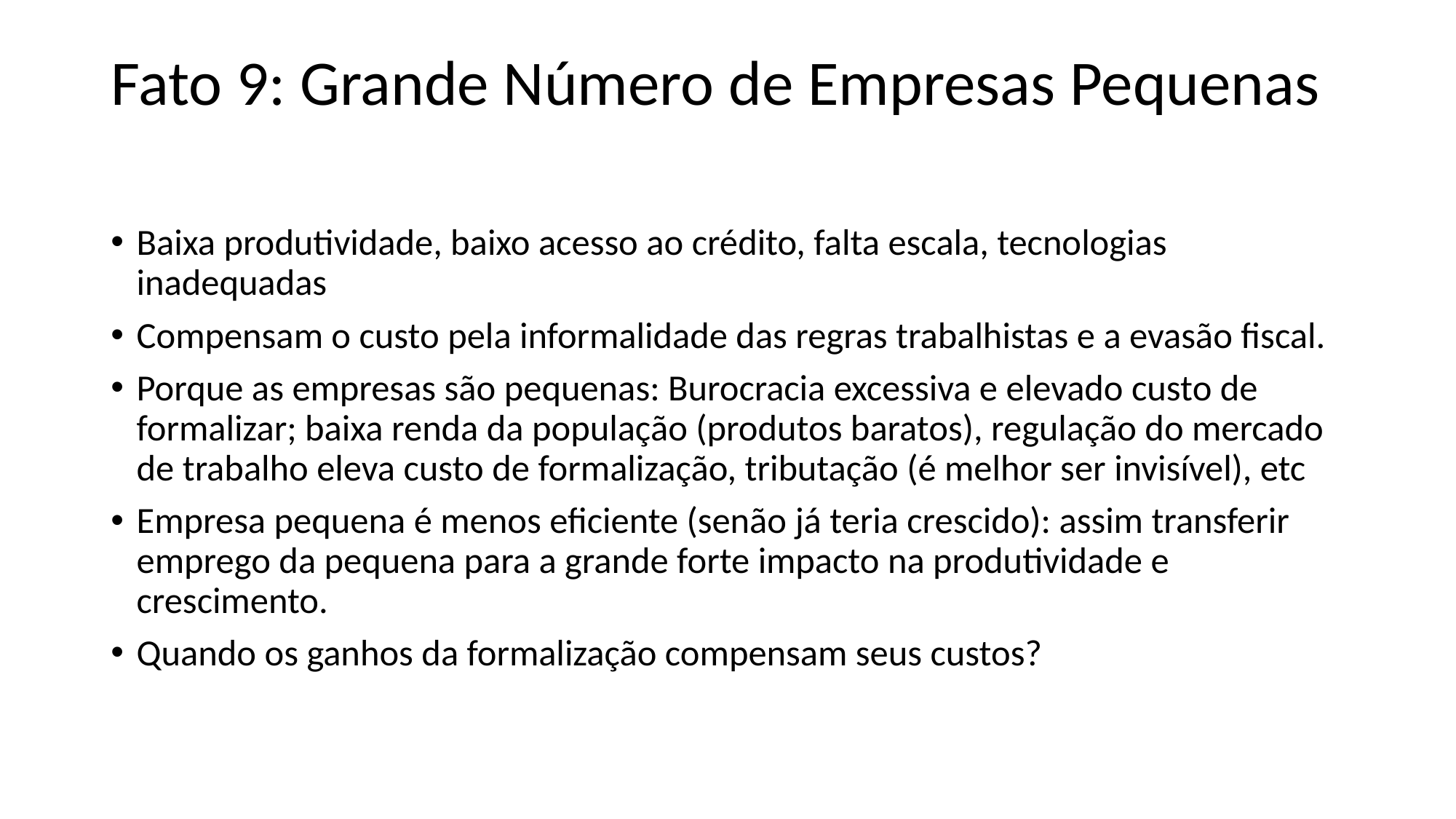

# Fato 9: Grande Número de Empresas Pequenas
Baixa produtividade, baixo acesso ao crédito, falta escala, tecnologias inadequadas
Compensam o custo pela informalidade das regras trabalhistas e a evasão fiscal.
Porque as empresas são pequenas: Burocracia excessiva e elevado custo de formalizar; baixa renda da população (produtos baratos), regulação do mercado de trabalho eleva custo de formalização, tributação (é melhor ser invisível), etc
Empresa pequena é menos eficiente (senão já teria crescido): assim transferir emprego da pequena para a grande forte impacto na produtividade e crescimento.
Quando os ganhos da formalização compensam seus custos?